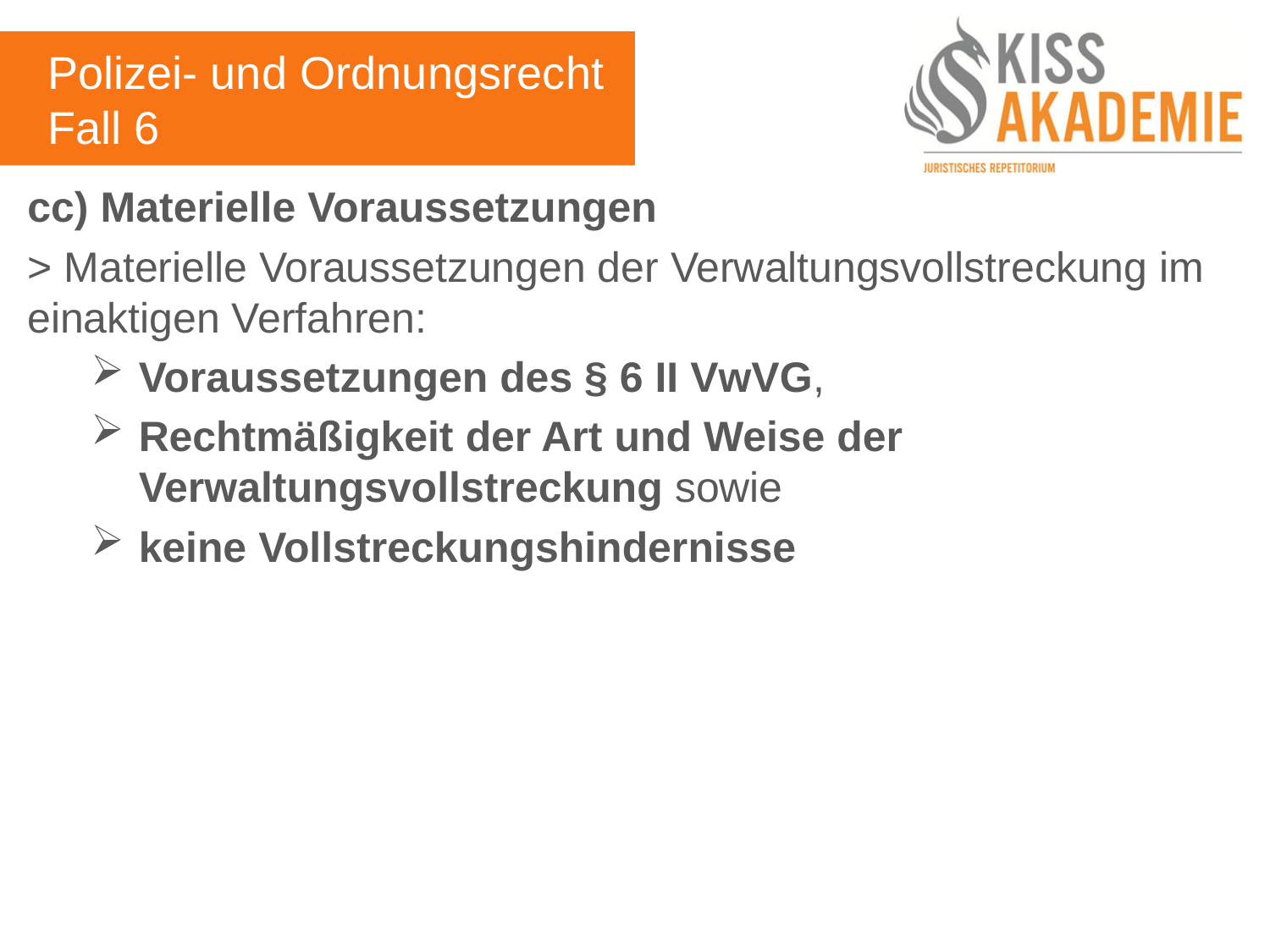

Polizei- und Ordnungsrecht
Fall 6
cc) Materielle Voraussetzungen
> Materielle Voraussetzungen der Verwaltungsvollstreckung im einaktigen Verfahren:
Voraussetzungen des § 6 II VwVG,
Rechtmäßigkeit der Art und Weise der Verwaltungsvollstreckung sowie
keine Vollstreckungshindernisse